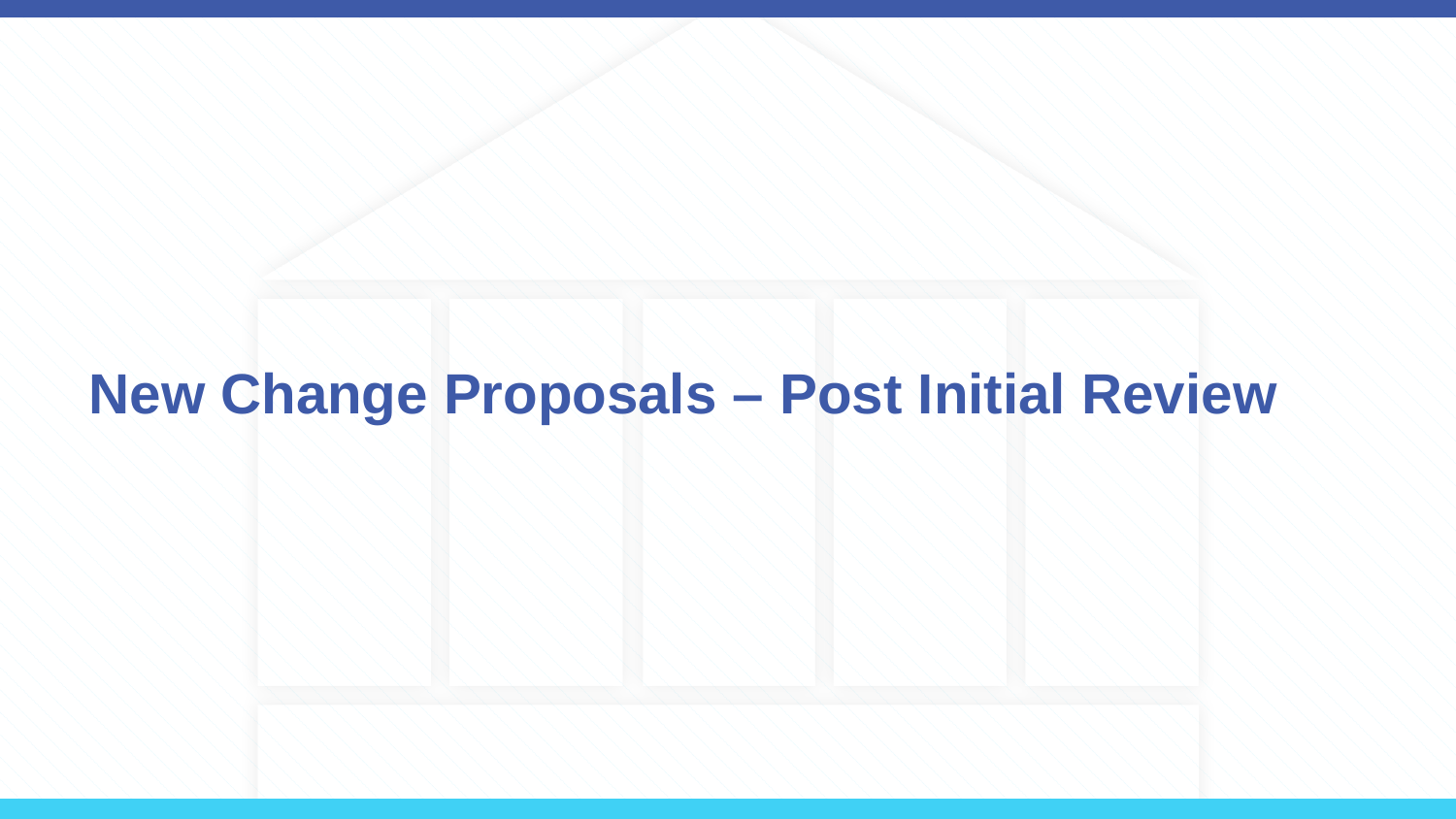

# New Change Proposals – Post Initial Review